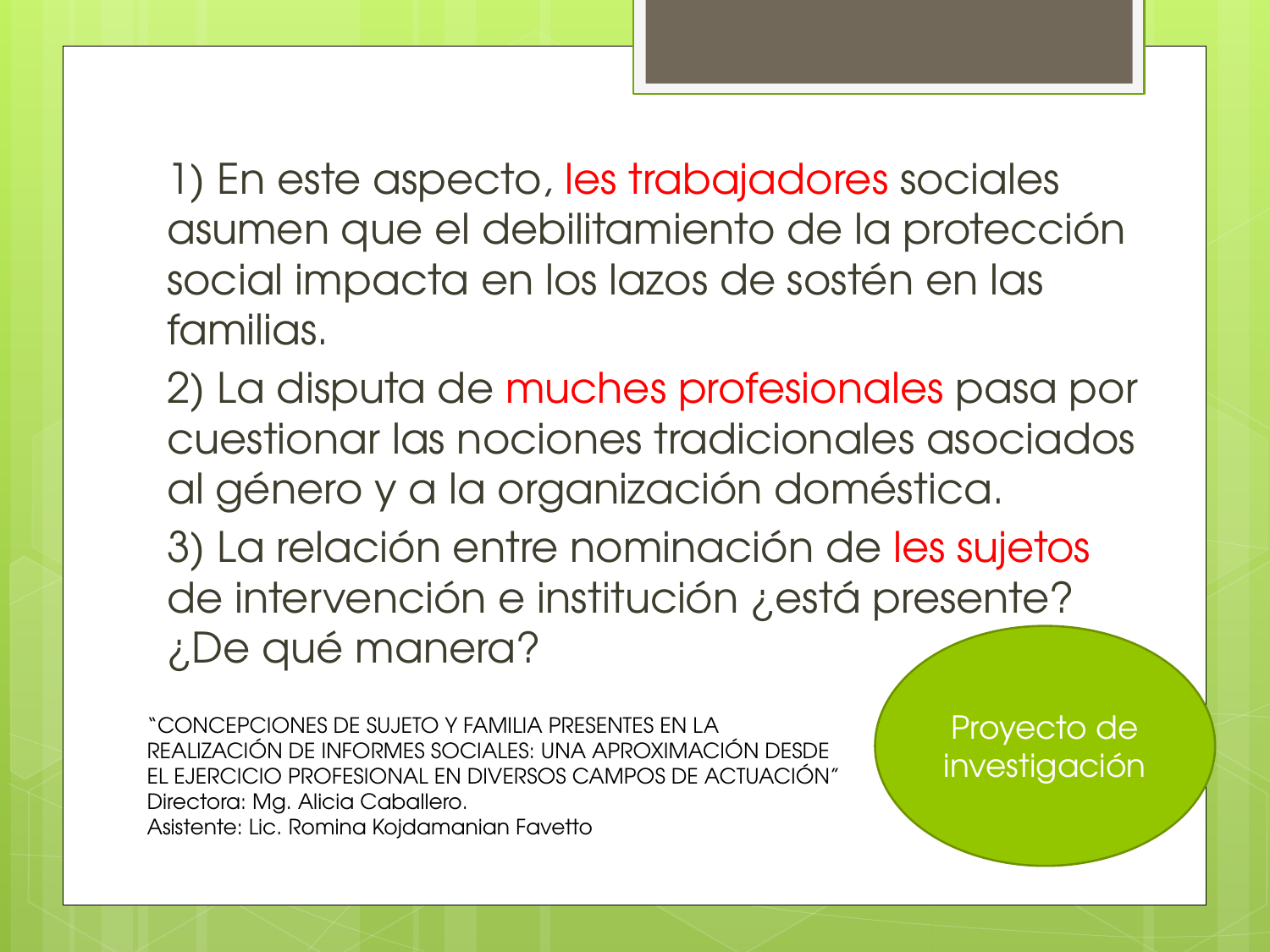

1) En este aspecto, les trabajadores sociales asumen que el debilitamiento de la protección social impacta en los lazos de sostén en las familias.
2) La disputa de muches profesionales pasa por cuestionar las nociones tradicionales asociados al género y a la organización doméstica.
3) La relación entre nominación de les sujetos de intervención e institución ¿está presente? ¿De qué manera?

Proyecto de investigación
“CONCEPCIONES DE SUJETO Y FAMILIA PRESENTES EN LA REALIZACIÓN DE INFORMES SOCIALES: UNA APROXIMACIÓN DESDE EL EJERCICIO PROFESIONAL EN DIVERSOS CAMPOS DE ACTUACIÓN” Directora: Mg. Alicia Caballero.
Asistente: Lic. Romina Kojdamanian Favetto